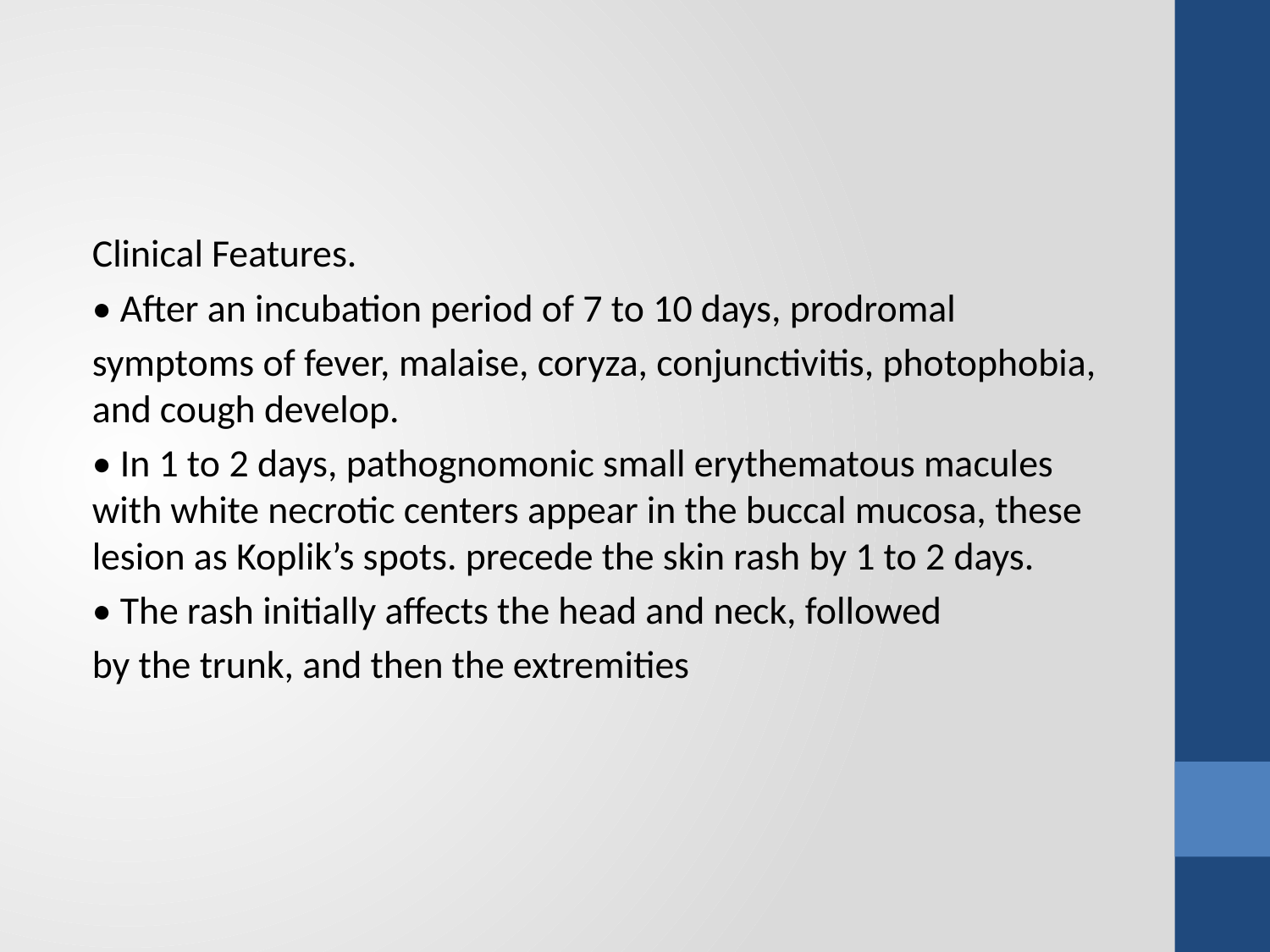

#
Clinical Features.
• After an incubation period of 7 to 10 days, prodromal
symptoms of fever, malaise, coryza, conjunctivitis, photophobia, and cough develop.
• In 1 to 2 days, pathognomonic small erythematous macules with white necrotic centers appear in the buccal mucosa, these lesion as Koplik’s spots. precede the skin rash by 1 to 2 days.
• The rash initially affects the head and neck, followed
by the trunk, and then the extremities